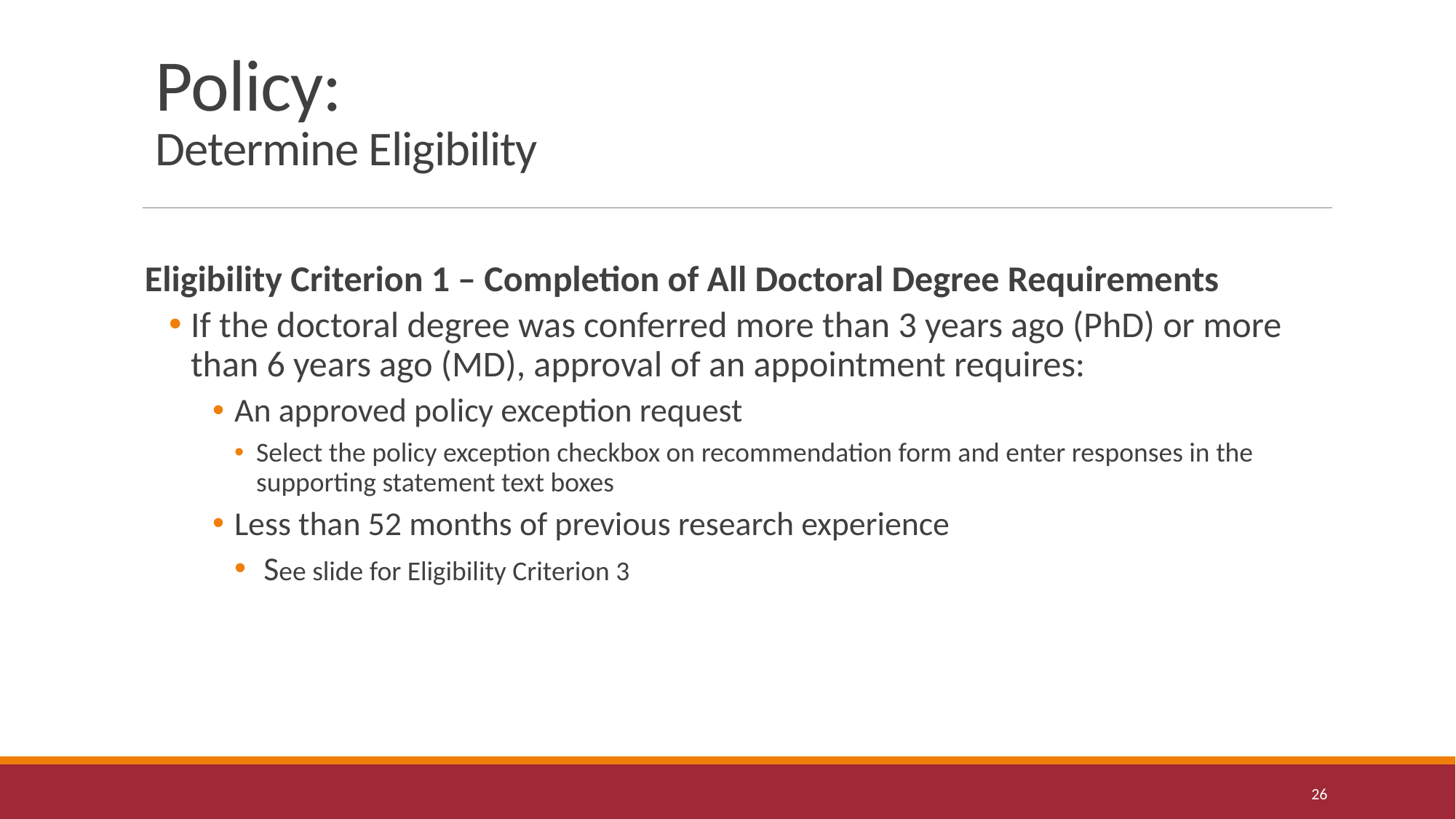

# Policy: Determine Eligibility
Eligibility Criterion 1 – Completion of All Doctoral Degree Requirements
If the doctoral degree was conferred more than 3 years ago (PhD) or more than 6 years ago (MD), approval of an appointment requires:
An approved policy exception request
Select the policy exception checkbox on recommendation form and enter responses in the supporting statement text boxes
Less than 52 months of previous research experience
 See slide for Eligibility Criterion 3
26